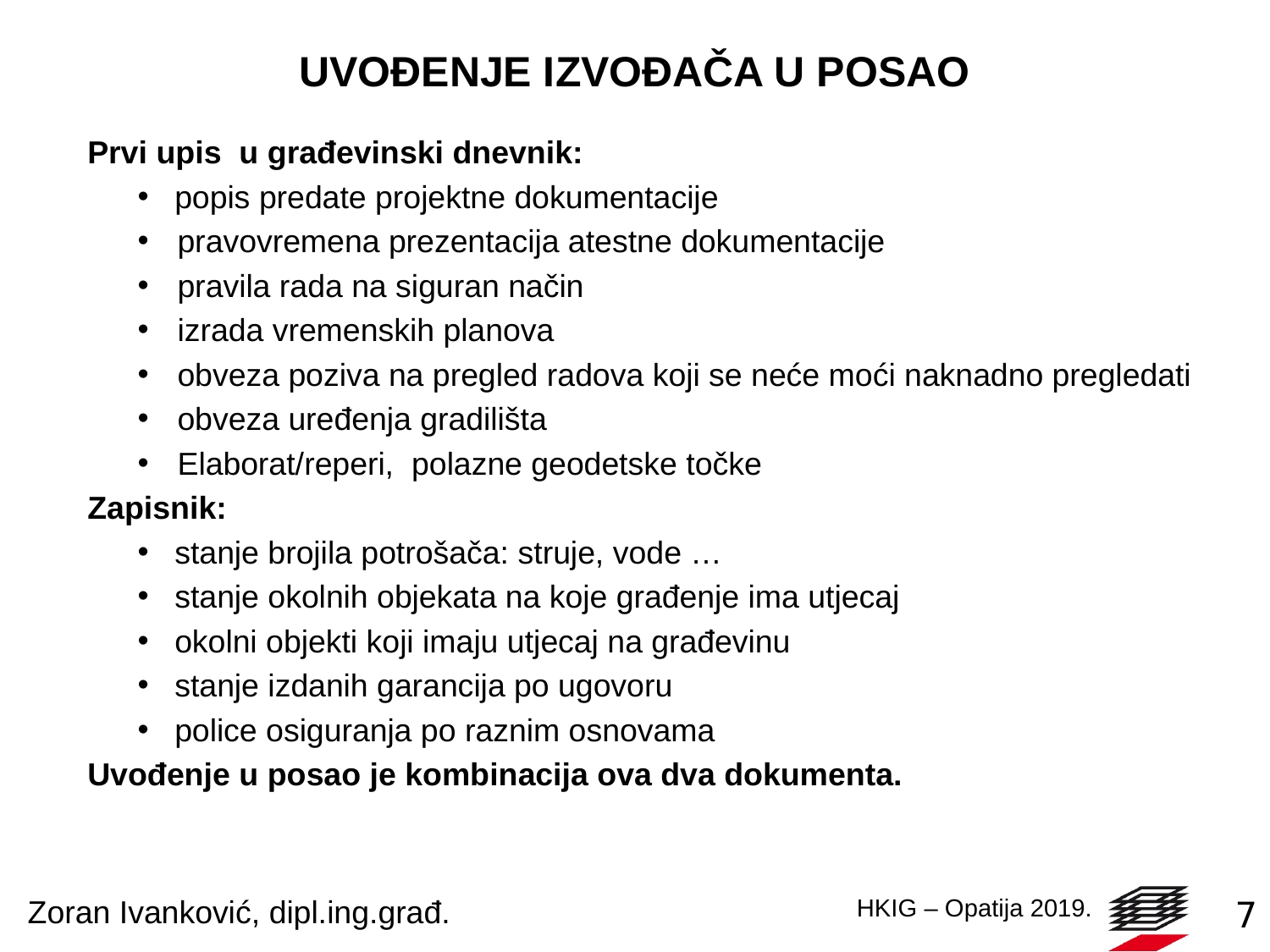

# UVOĐENJE IZVOĐAČA U POSAO
Prvi upis  u građevinski dnevnik:
popis predate projektne dokumentacije
pravovremena prezentacija atestne dokumentacije
pravila rada na siguran način
izrada vremenskih planova
obveza poziva na pregled radova koji se neće moći naknadno pregledati
obveza uređenja gradilišta
Elaborat/reperi,  polazne geodetske točke
Zapisnik:
stanje brojila potrošača: struje, vode …
stanje okolnih objekata na koje građenje ima utjecaj
okolni objekti koji imaju utjecaj na građevinu
stanje izdanih garancija po ugovoru
police osiguranja po raznim osnovama
Uvođenje u posao je kombinacija ova dva dokumenta.
Zoran Ivanković, dipl.ing.građ.

7